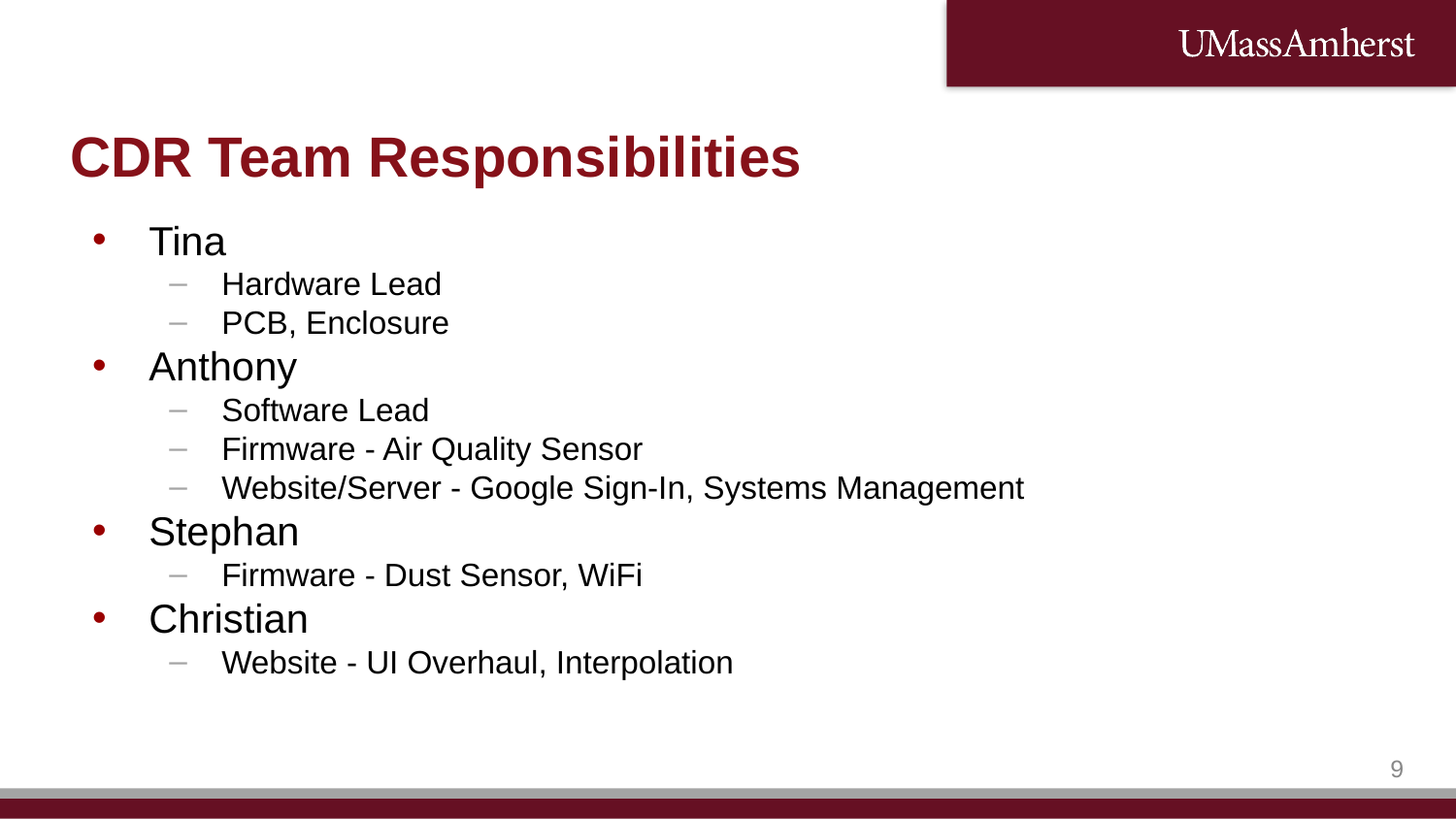

# CDR Team Responsibilities
Tina
Hardware Lead
PCB, Enclosure
Anthony
Software Lead
Firmware - Air Quality Sensor
Website/Server - Google Sign-In, Systems Management
Stephan
Firmware - Dust Sensor, WiFi
Christian
Website - UI Overhaul, Interpolation
9